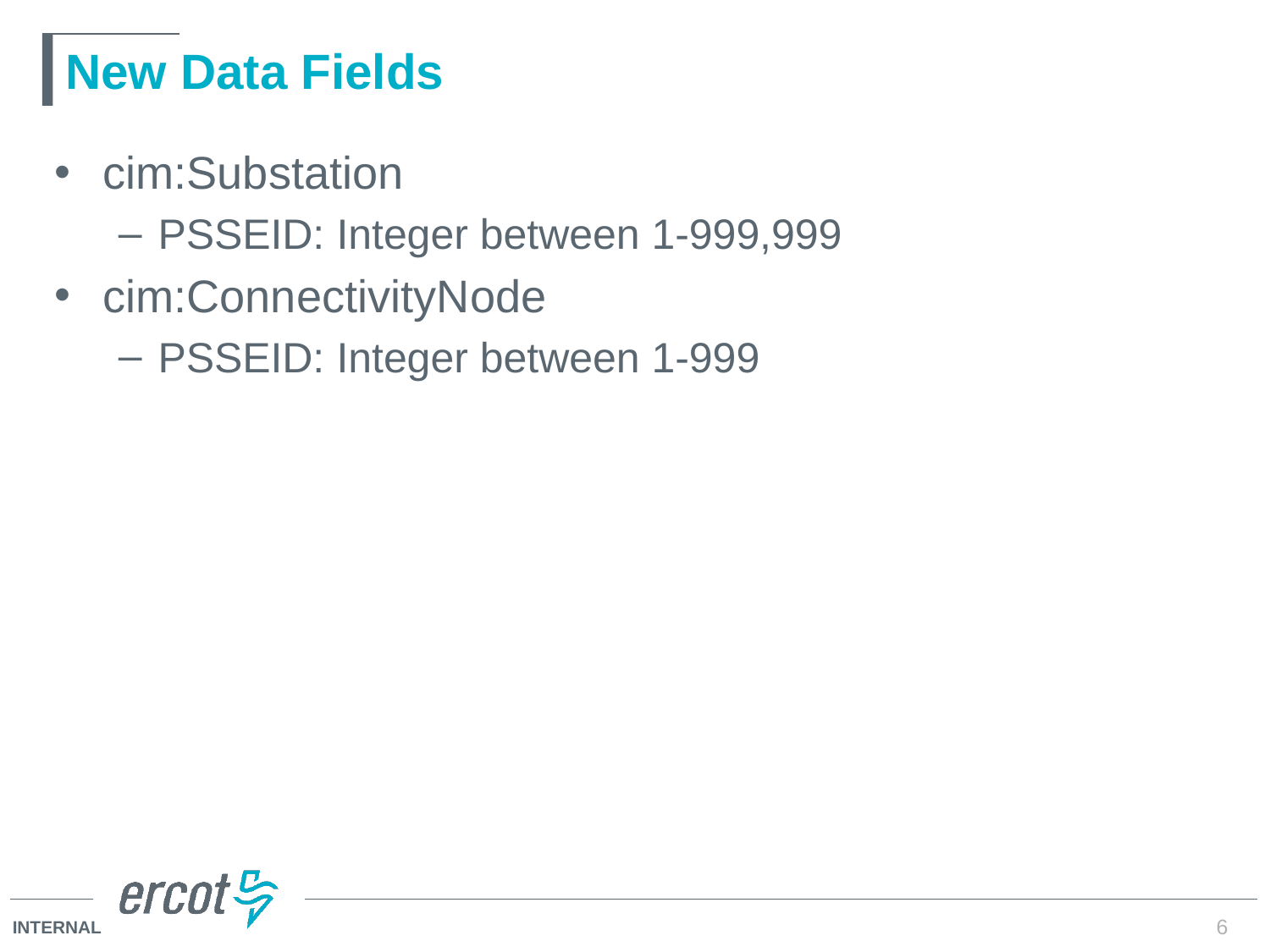

# New Data Fields
cim:Substation
PSSEID: Integer between 1-999,999
cim:ConnectivityNode
PSSEID: Integer between 1-999
6